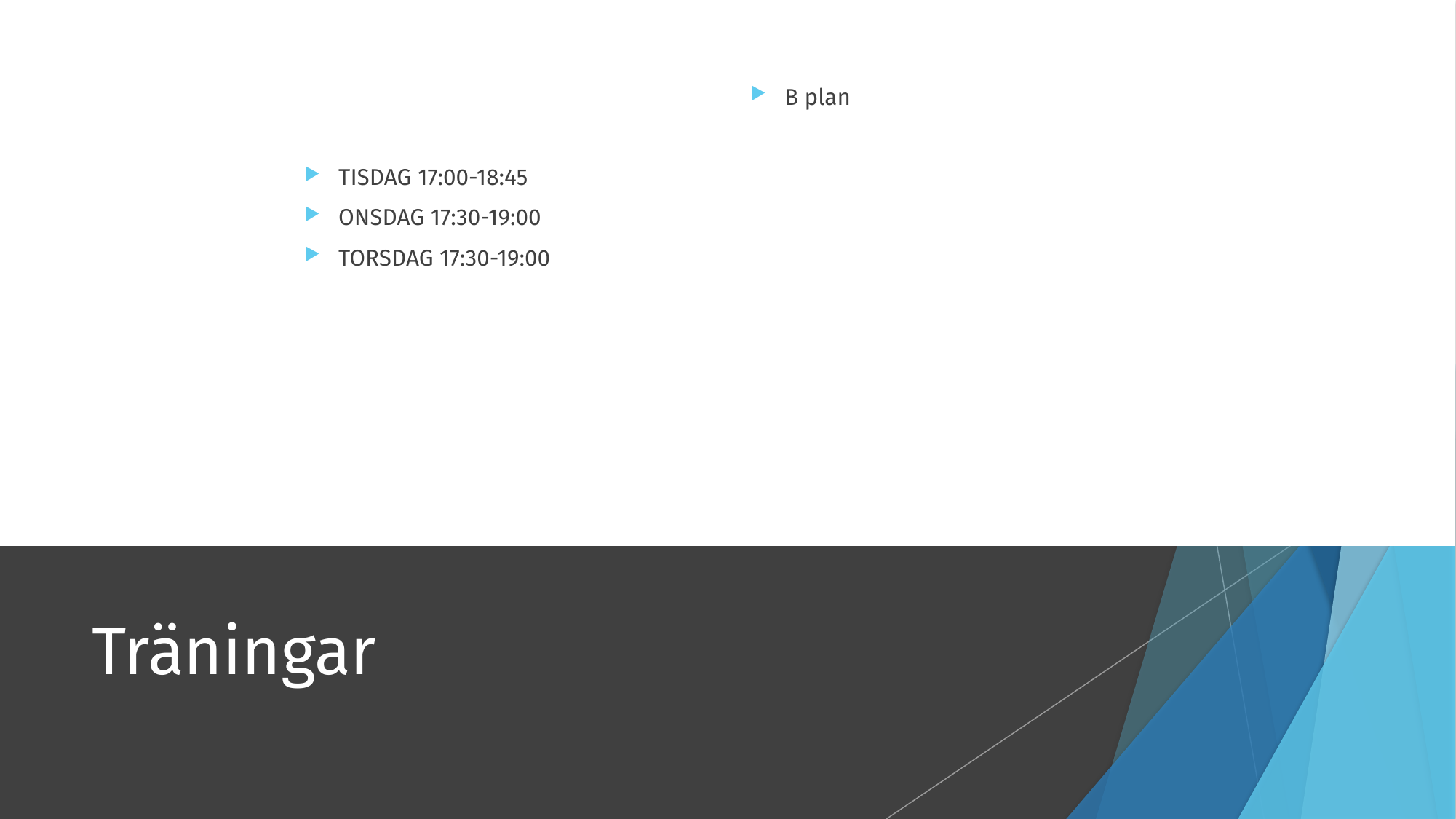

TISDAG 17:00-18:45
ONSDAG 17:30-19:00
TORSDAG 17:30-19:00
B plan

# Träningar